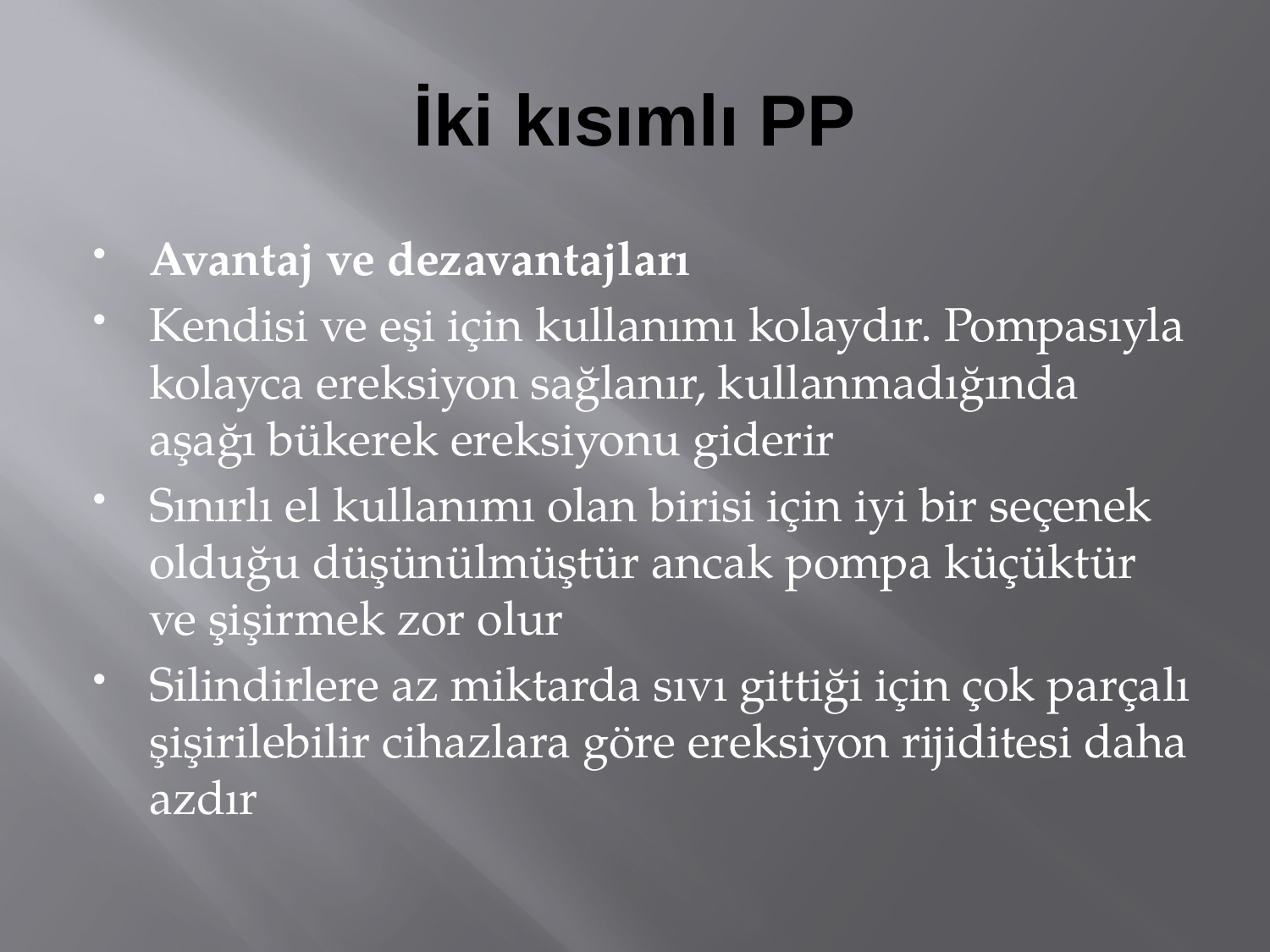

# İki kısımlı PP
Avantaj ve dezavantajları
Kendisi ve eşi için kullanımı kolaydır. Pompasıyla kolayca ereksiyon sağlanır, kullanmadığında aşağı bükerek ereksiyonu giderir
Sınırlı el kullanımı olan birisi için iyi bir seçenek olduğu düşünülmüştür ancak pompa küçüktür ve şişirmek zor olur
Silindirlere az miktarda sıvı gittiği için çok parçalı şişirilebilir cihazlara göre ereksiyon rijiditesi daha azdır